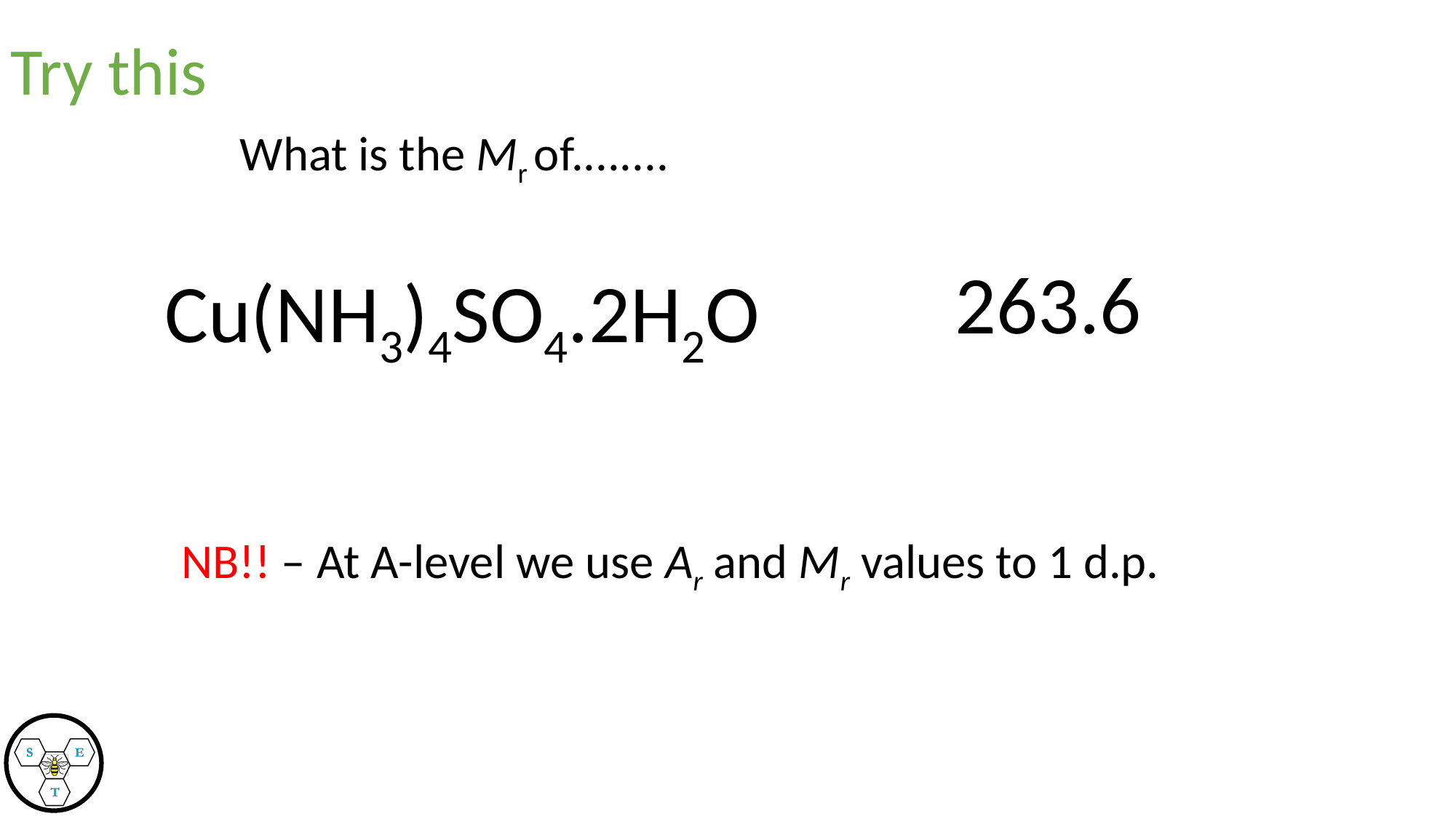

# Try this
What is the Mr of........

263.6
Cu(NH3)4SO4.2H2O
NB!! – At A-level we use Ar and Mr values to 1 d.p.